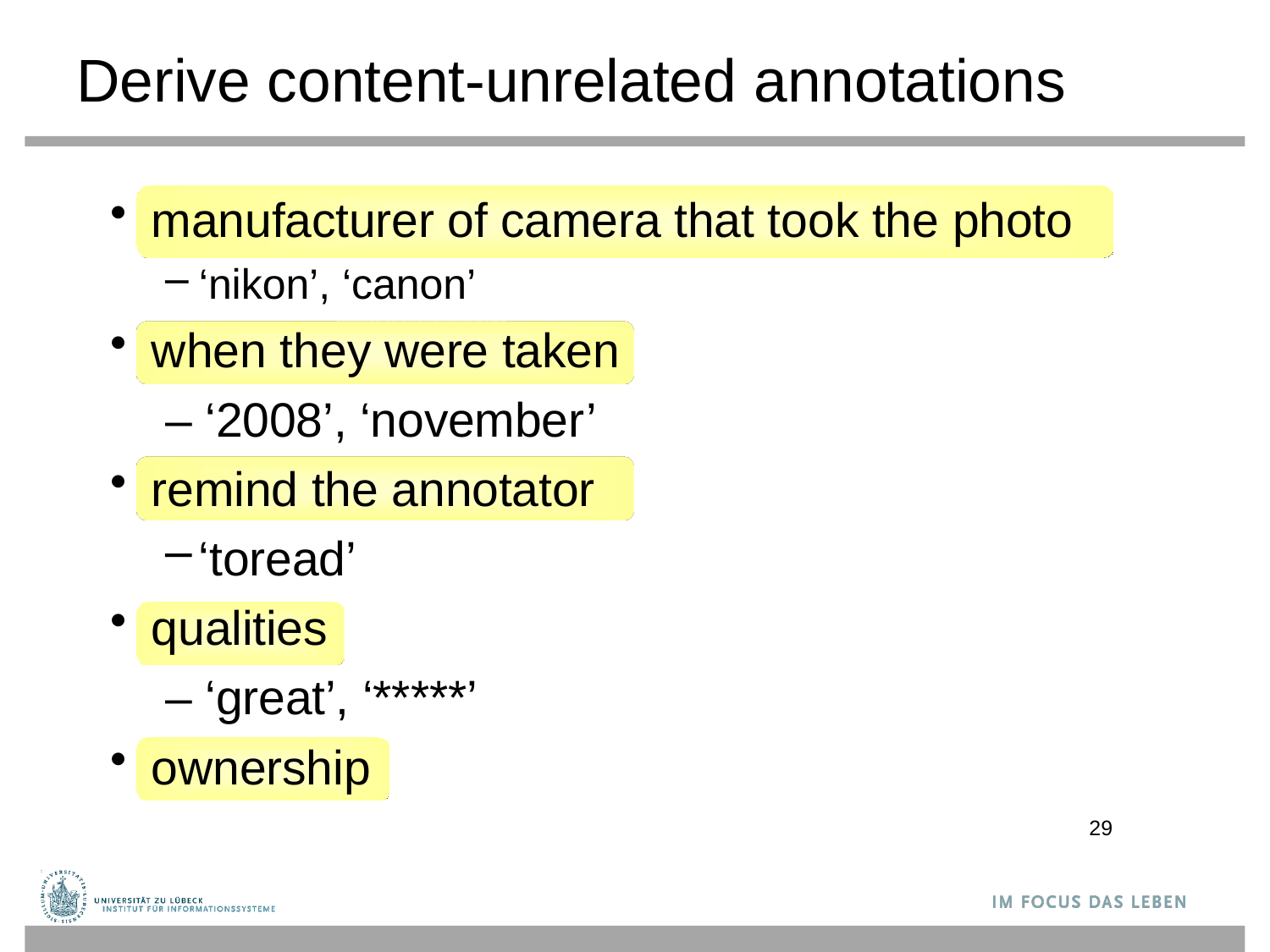

# Derive content-unrelated annotations
manufacturer of camera that took the photo
‘nikon’, ‘canon’
when they were taken
– ‘2008’, ‘november’
remind the annotator
‘toread’
qualities
– ‘great’, ‘*****’

ownership

29